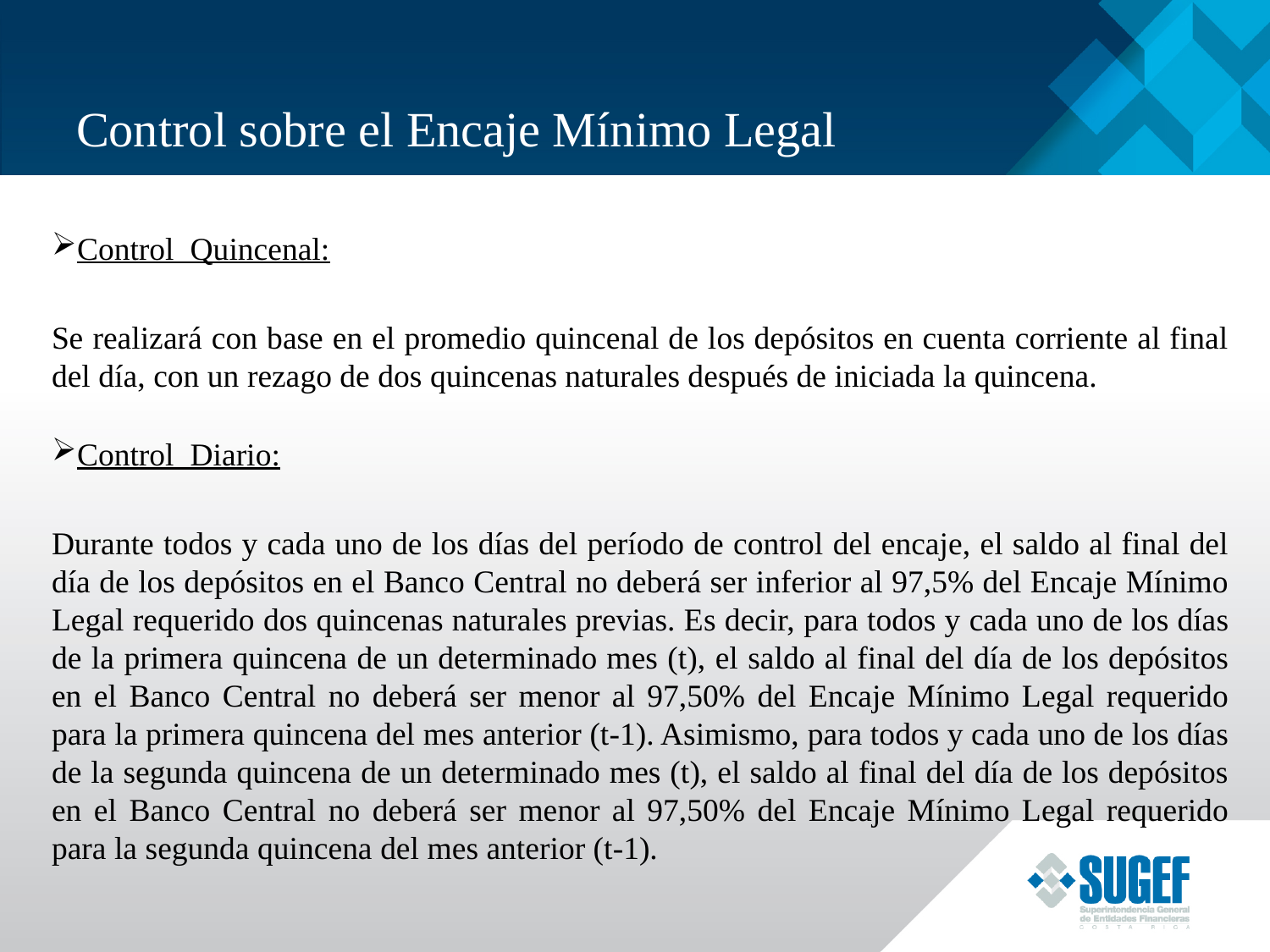

# Control sobre el Encaje Mínimo Legal

Control  Quincenal:

Se realizará con base en el promedio quincenal de los depósitos en cuenta corriente al final del día, con un rezago de dos quincenas naturales después de iniciada la quincena.

Control  Diario:

Durante todos y cada uno de los días del período de control del encaje, el saldo al final del día de los depósitos en el Banco Central no deberá ser inferior al 97,5% del Encaje Mínimo Legal requerido dos quincenas naturales previas. Es decir, para todos y cada uno de los días de la primera quincena de un determinado mes (t), el saldo al final del día de los depósitos en el Banco Central no deberá ser menor al 97,50% del Encaje Mínimo Legal requerido para la primera quincena del mes anterior (t-1). Asimismo, para todos y cada uno de los días de la segunda quincena de un determinado mes (t), el saldo al final del día de los depósitos en el Banco Central no deberá ser menor al 97,50% del Encaje Mínimo Legal requerido para la segunda quincena del mes anterior (t-1).